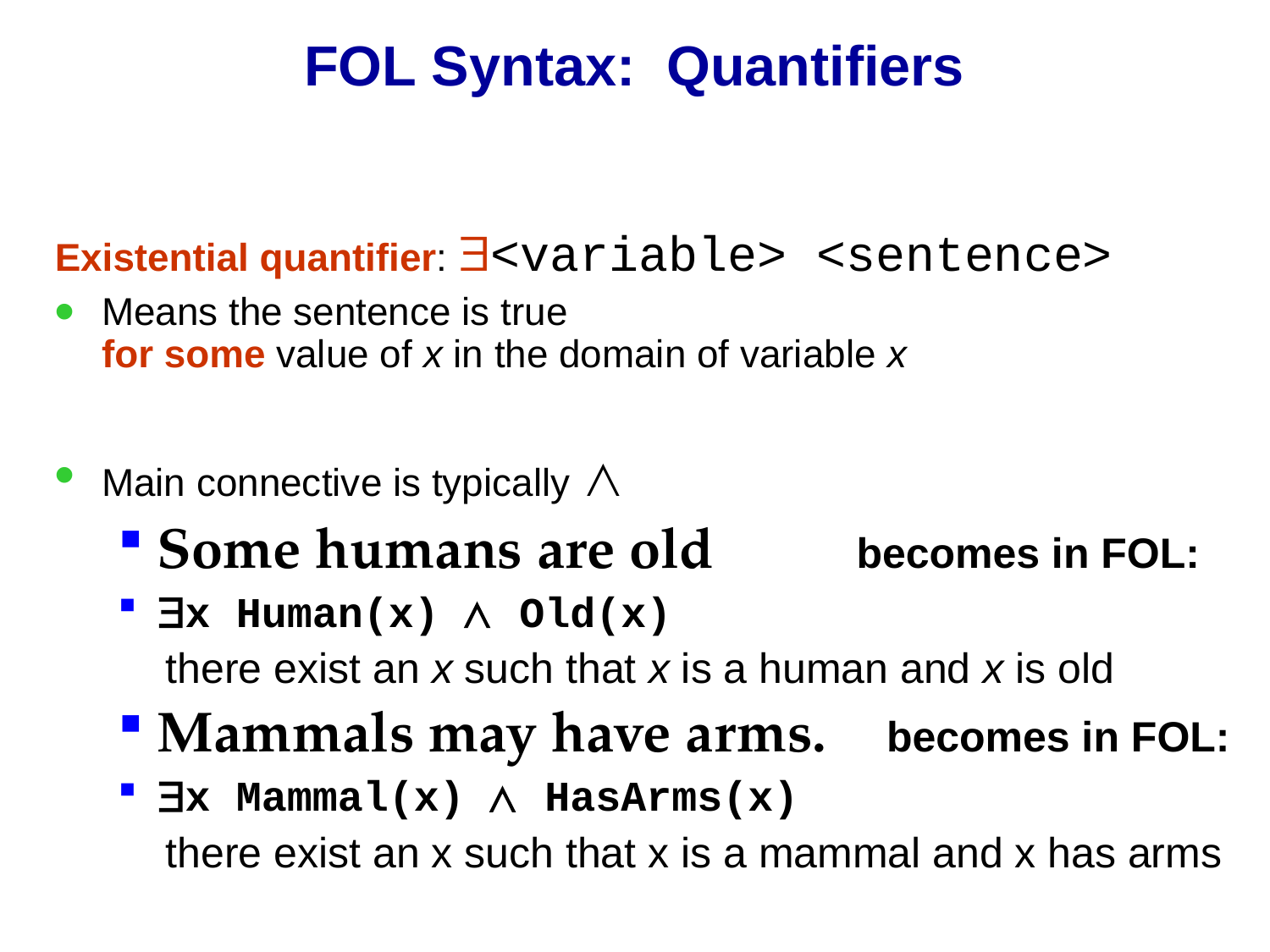

# FOL Syntax:  Quantifiers
Existential quantifier: ∃<variable> <sentence>
Means the sentence is true
for some value of x in the domain of variable x

Main connective is typically ∧
Some humans are old            becomes in FOL:
∃x Human(x) ∧ Old(x)
    there exist an x such that x is a human and x is old
Mammals may have arms.     becomes in FOL:
∃x Mammal(x) ∧ HasArms(x)
    there exist an x such that x is a mammal and x has arms